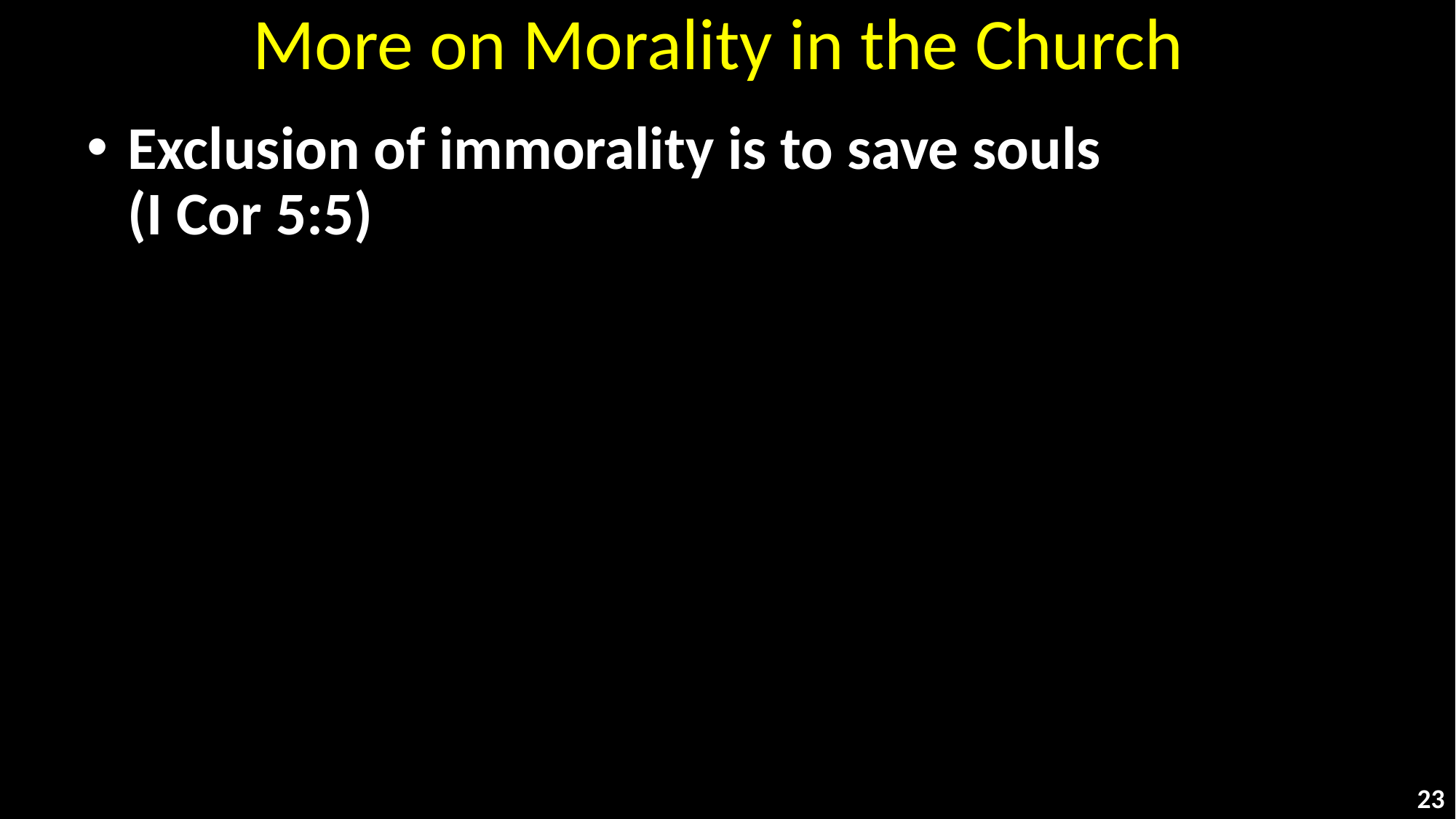

# More on Morality in the Church
Exclusion of immorality is to save souls
(I Cor 5:5)
23